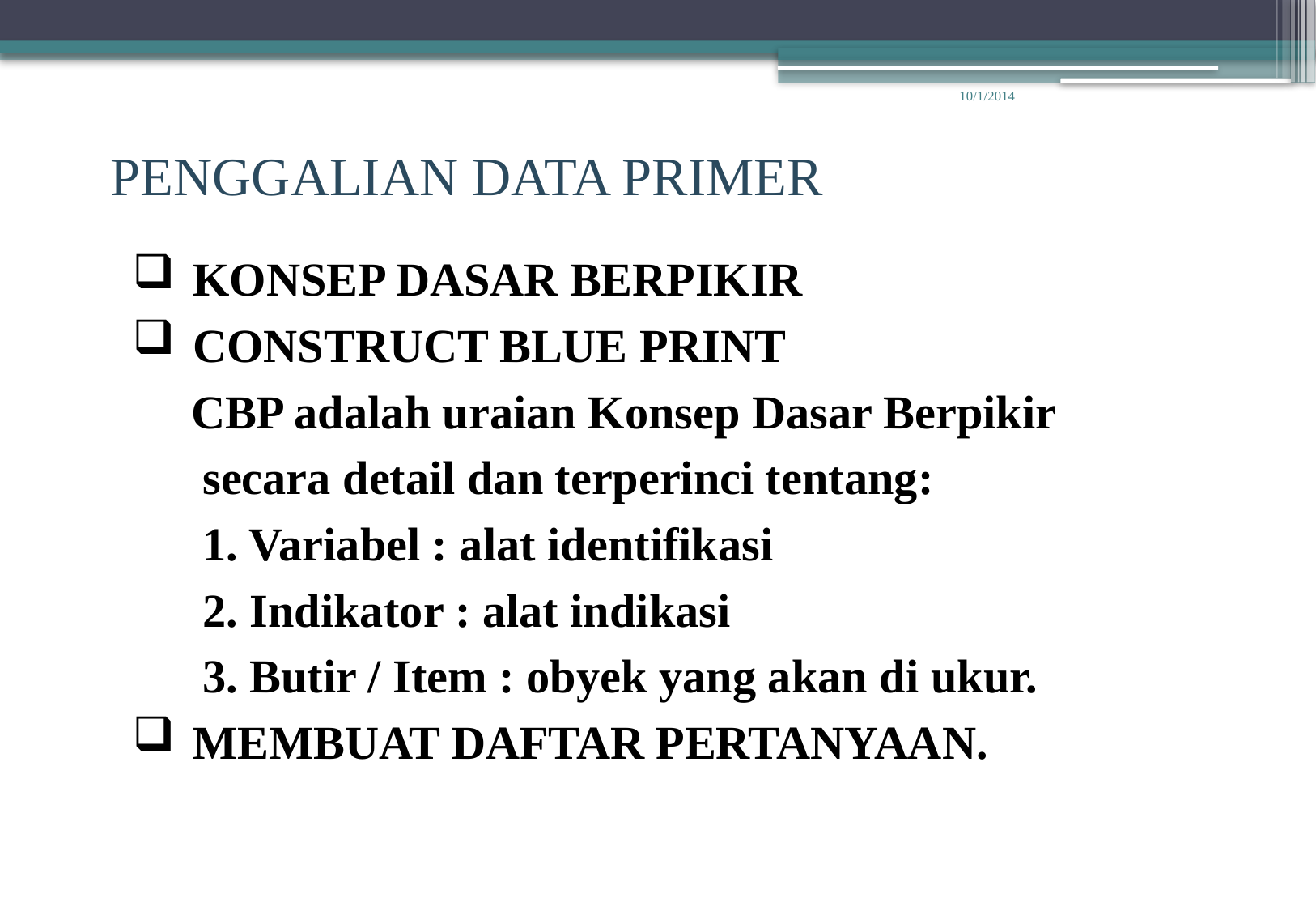

PENGGALIAN DATA PRIMER
10/1/2014
KONSEP DASAR BERPIKIR
CONSTRUCT BLUE PRINT
     CBP adalah uraian Konsep Dasar Berpikir
      secara detail dan terperinci tentang:
      1. Variabel : alat identifikasi
      2. Indikator : alat indikasi
      3. Butir / Item : obyek yang akan di ukur.
MEMBUAT DAFTAR PERTANYAAN.